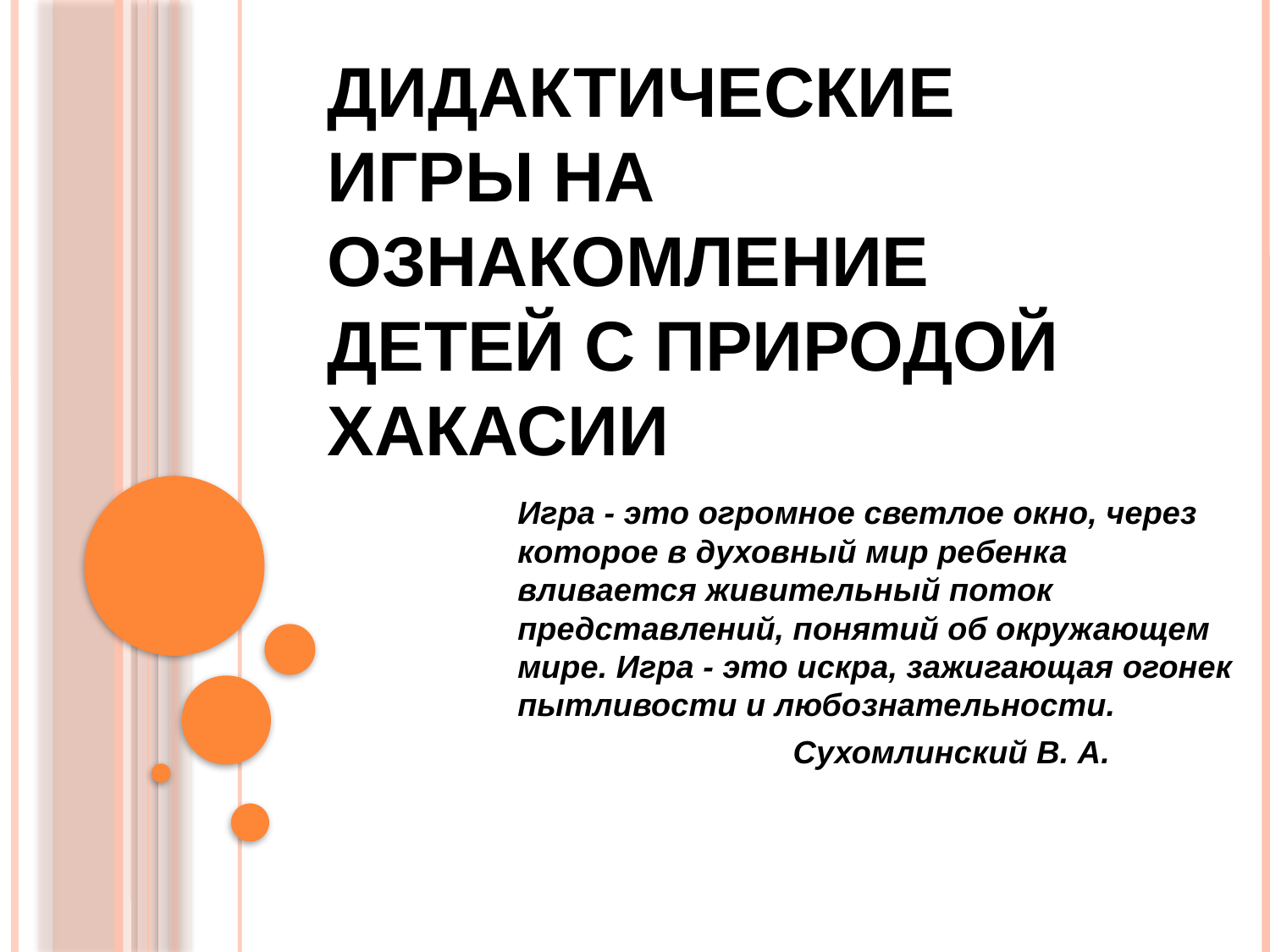

# Дидактические игры на ознакомление детей с природой Хакасии
Игра - это огромное светлое окно, через которое в духовный мир ребенка вливается живительный поток представлений, понятий об окружающем мире. Игра - это искра, зажигающая огонек пытливости и любознательности.
                               Сухомлинский В. А.